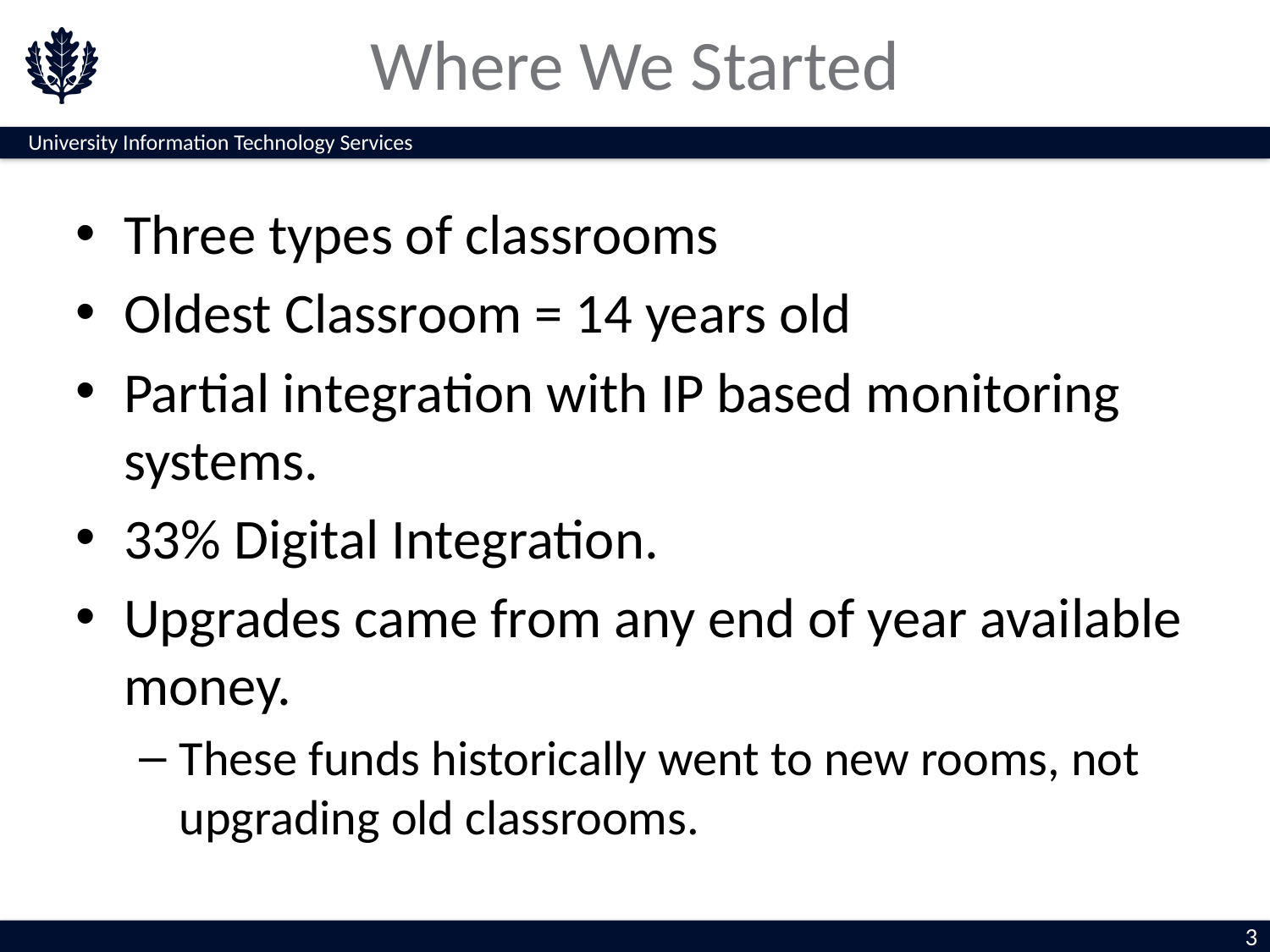

# Where We Started
Three types of classrooms
Oldest Classroom = 14 years old
Partial integration with IP based monitoring systems.
33% Digital Integration.
Upgrades came from any end of year available money.
These funds historically went to new rooms, not upgrading old classrooms.